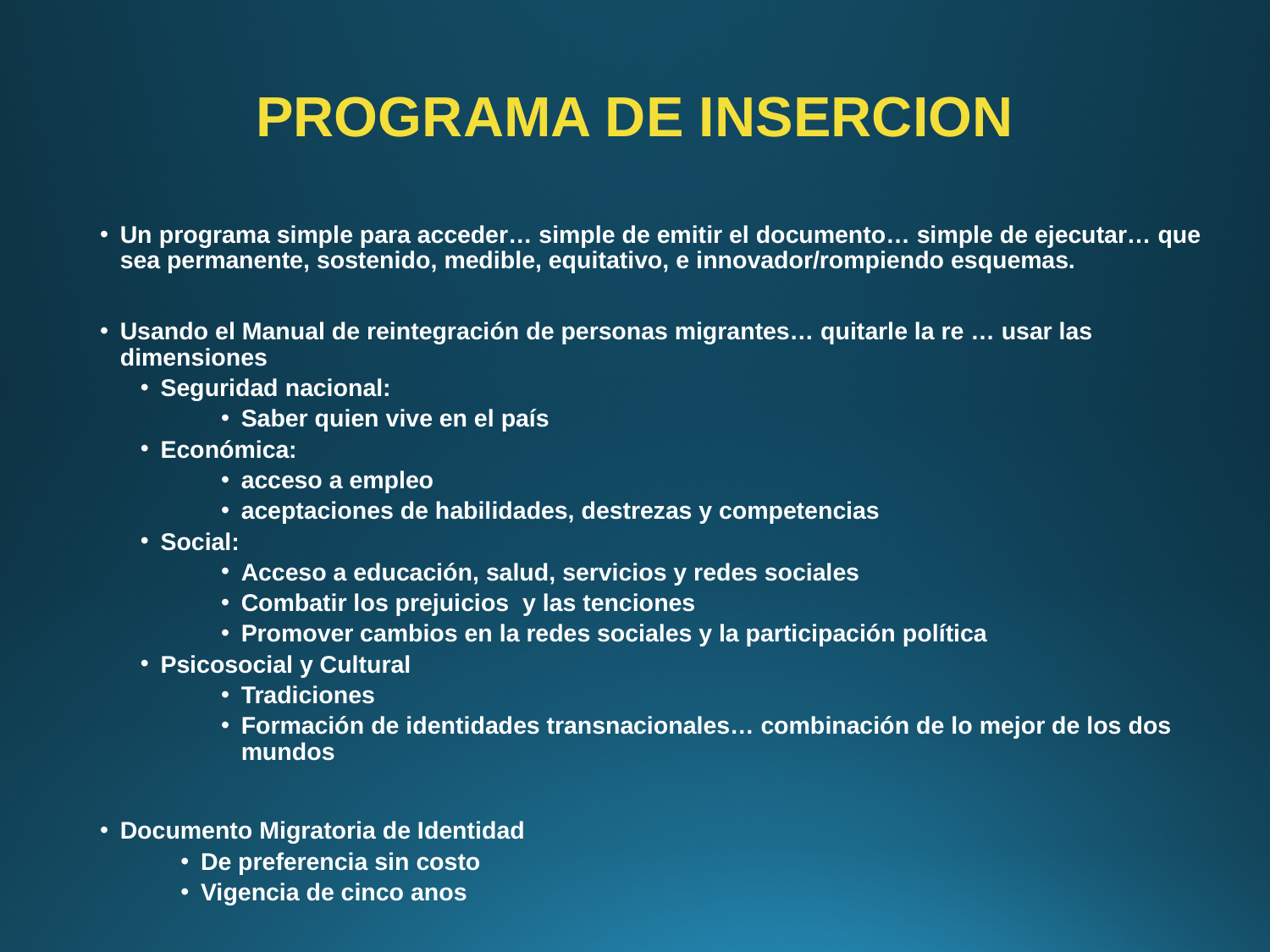

# PROGRAMA DE INSERCION
Un programa simple para acceder… simple de emitir el documento… simple de ejecutar… que sea permanente, sostenido, medible, equitativo, e innovador/rompiendo esquemas.

Usando el Manual de reintegración de personas migrantes… quitarle la re … usar las dimensiones
Seguridad nacional:
Saber quien vive en el país
Económica:
acceso a empleo
aceptaciones de habilidades, destrezas y competencias
Social:
Acceso a educación, salud, servicios y redes sociales
Combatir los prejuicios  y las tenciones
Promover cambios en la redes sociales y la participación política
Psicosocial y Cultural
Tradiciones
Formación de identidades transnacionales… combinación de lo mejor de los dos mundos

Documento Migratoria de Identidad
De preferencia sin costo
Vigencia de cinco anos